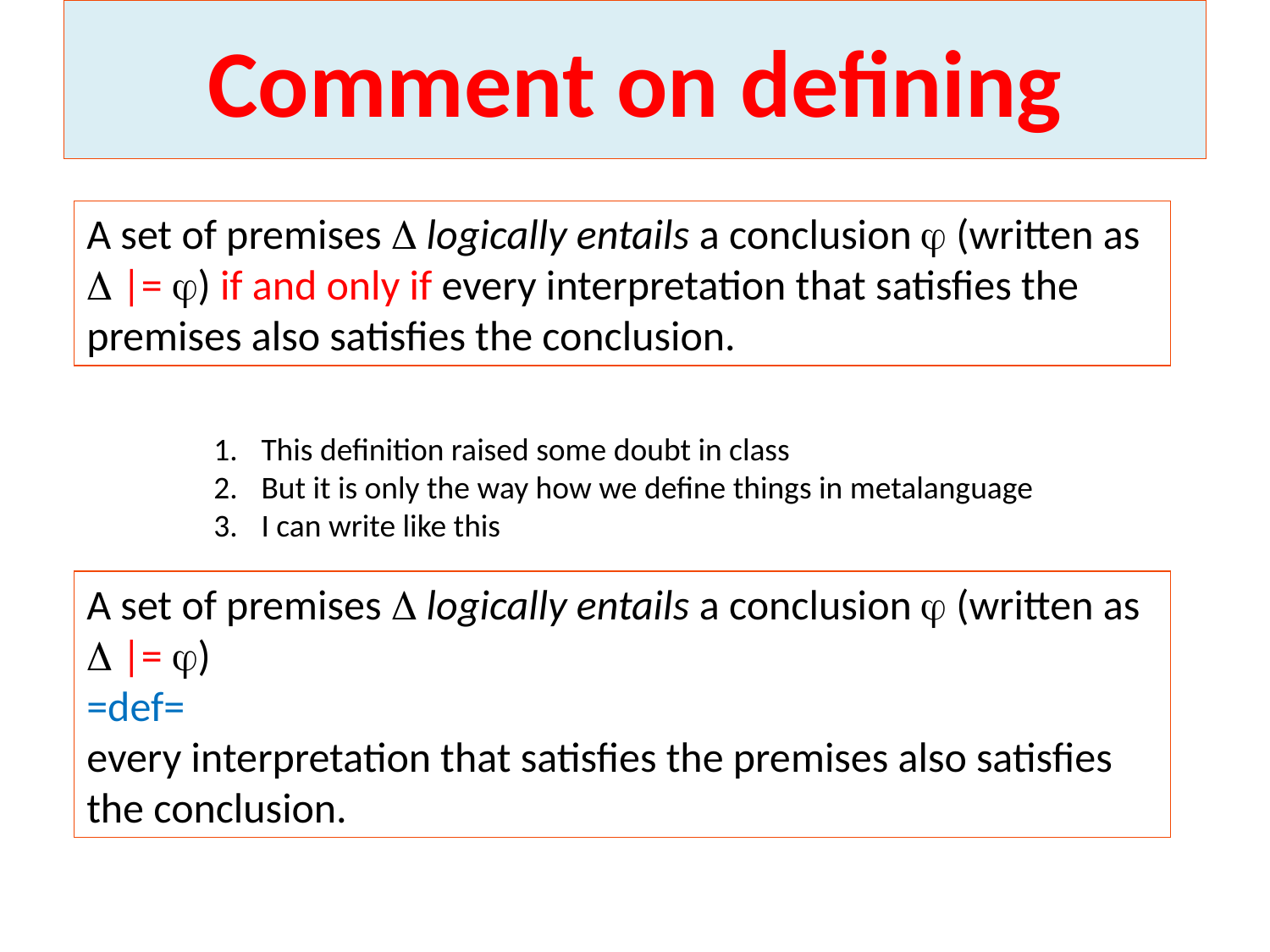

# Comment on defining
A set of premises Δ logically entails a conclusion ϕ (written as Δ |= ϕ) if and only if every interpretation that satisfies the premises also satisfies the conclusion.
This definition raised some doubt in class
But it is only the way how we define things in metalanguage
I can write like this
A set of premises Δ logically entails a conclusion ϕ (written as Δ |= ϕ)
=def=
every interpretation that satisfies the premises also satisfies the conclusion.